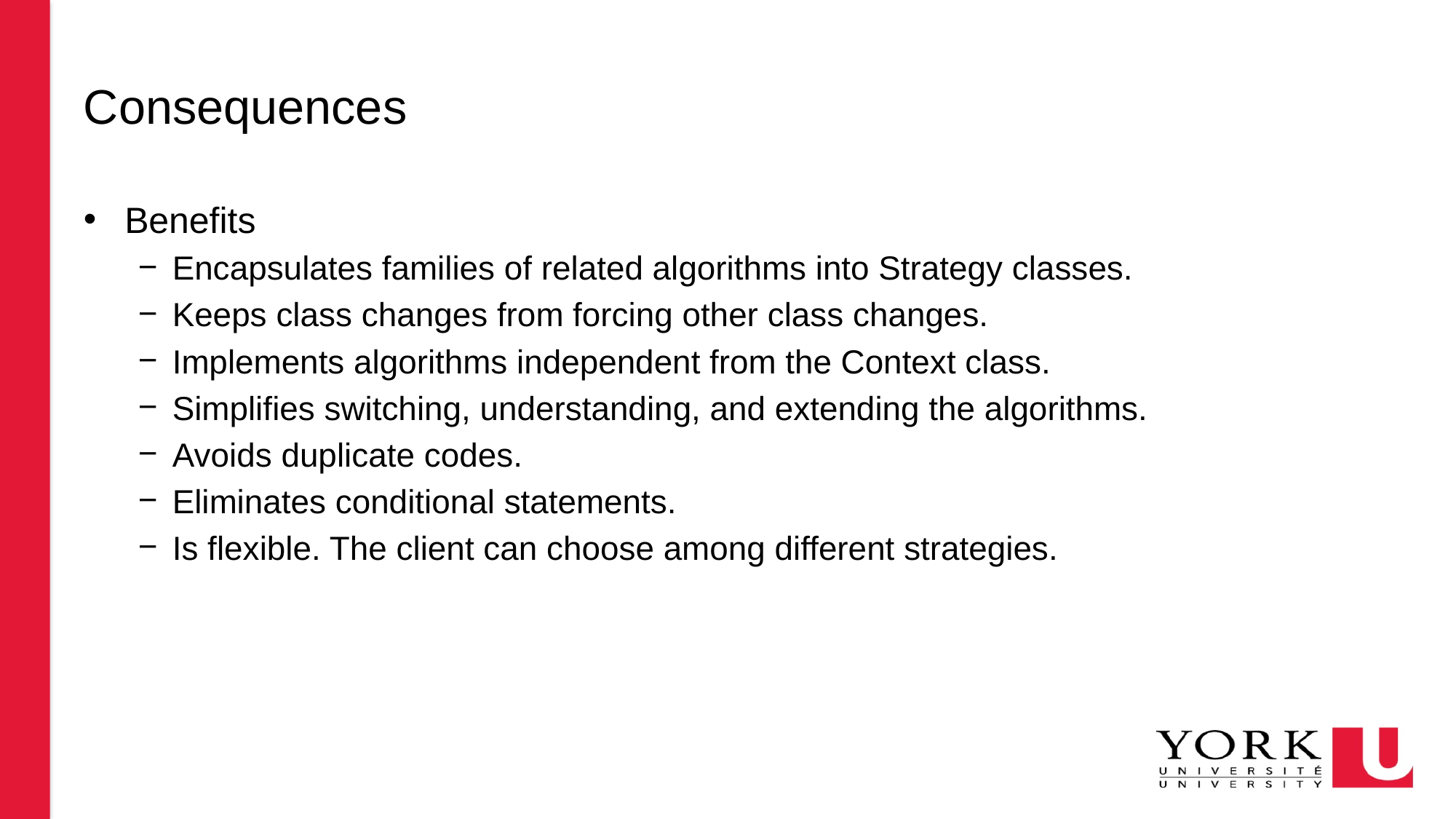

# Consequences
Benefits
Encapsulates families of related algorithms into Strategy classes.
Keeps class changes from forcing other class changes.
Implements algorithms independent from the Context class.
Simplifies switching, understanding, and extending the algorithms.
Avoids duplicate codes.
Eliminates conditional statements.
Is flexible. The client can choose among different strategies.